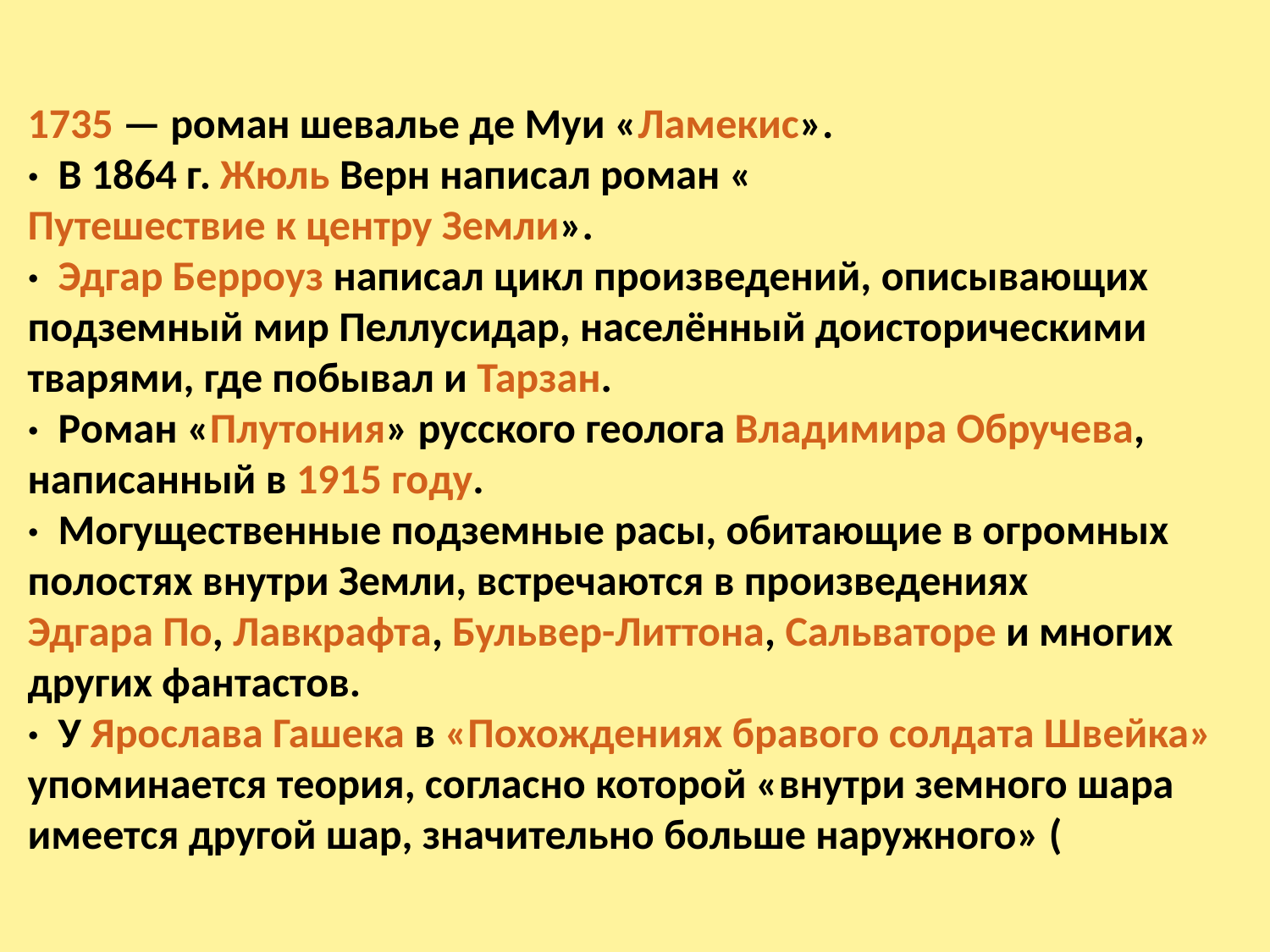

1735 — роман шевалье де Муи «Ламекис».
·  В 1864 г. Жюль Верн написал роман «Путешествие к центру Земли».
·  Эдгар Берроуз написал цикл произведений, описывающих подземный мир Пеллусидар, населённый доисторическими тварями, где побывал и Тарзан.
·  Роман «Плутония» русского геолога Владимира Обручева, написанный в 1915 году.
·  Могущественные подземные расы, обитающие в огромных полостях внутри Земли, встречаются в произведениях Эдгара По, Лавкрафта, Бульвер-Литтона, Сальваторе и многих других фантастов.
·  У Ярослава Гашека в «Похождениях бравого солдата Швейка» упоминается теория, согласно которой «внутри земного шара имеется другой шар, значительно больше наружного» (